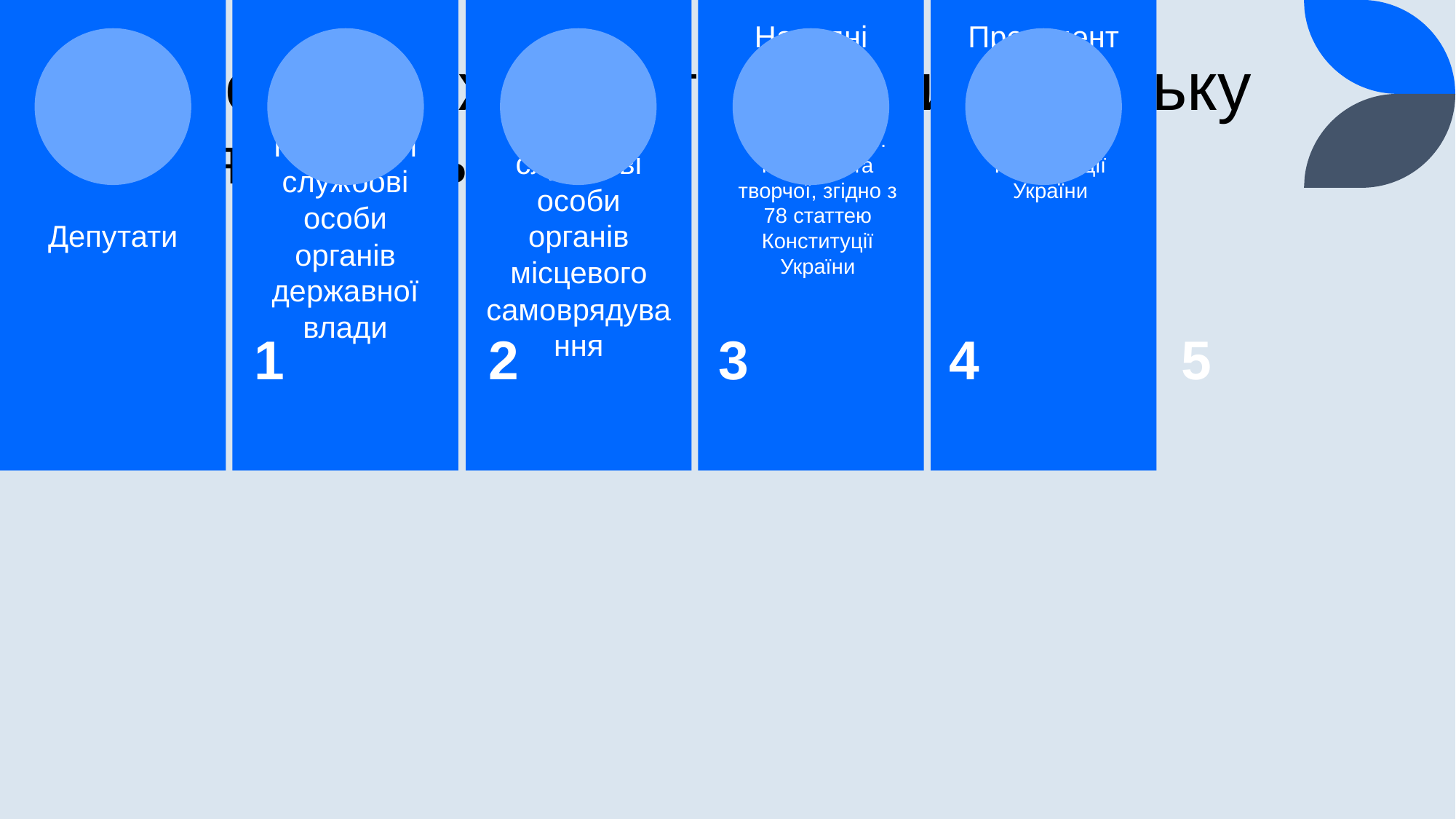

# Хто не може вести підприємницьку діяльність?
Депутати
Посадові і службові особи органів державної влади
Посадові і службові особи органів місцевого самоврядування
Народні депутати
Крім викладацької. наукової та творчої, згідно з 78 статтею Конституції України
Президент України
Згідно з 103 статтею Конституції України
1
2
3
4
5